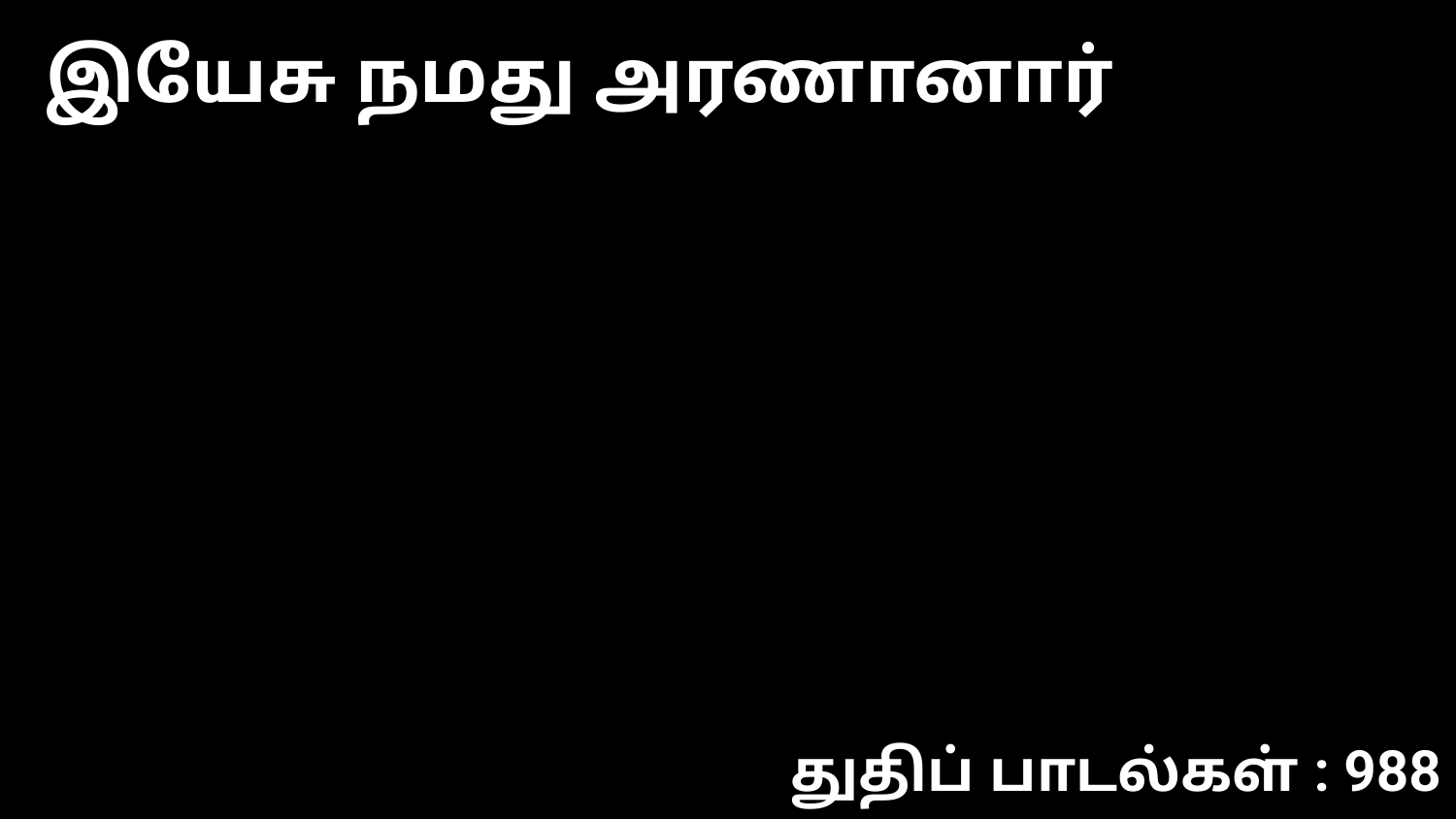

இயேசு நமது அரணானார்
துதிப் பாடல்கள் : 988